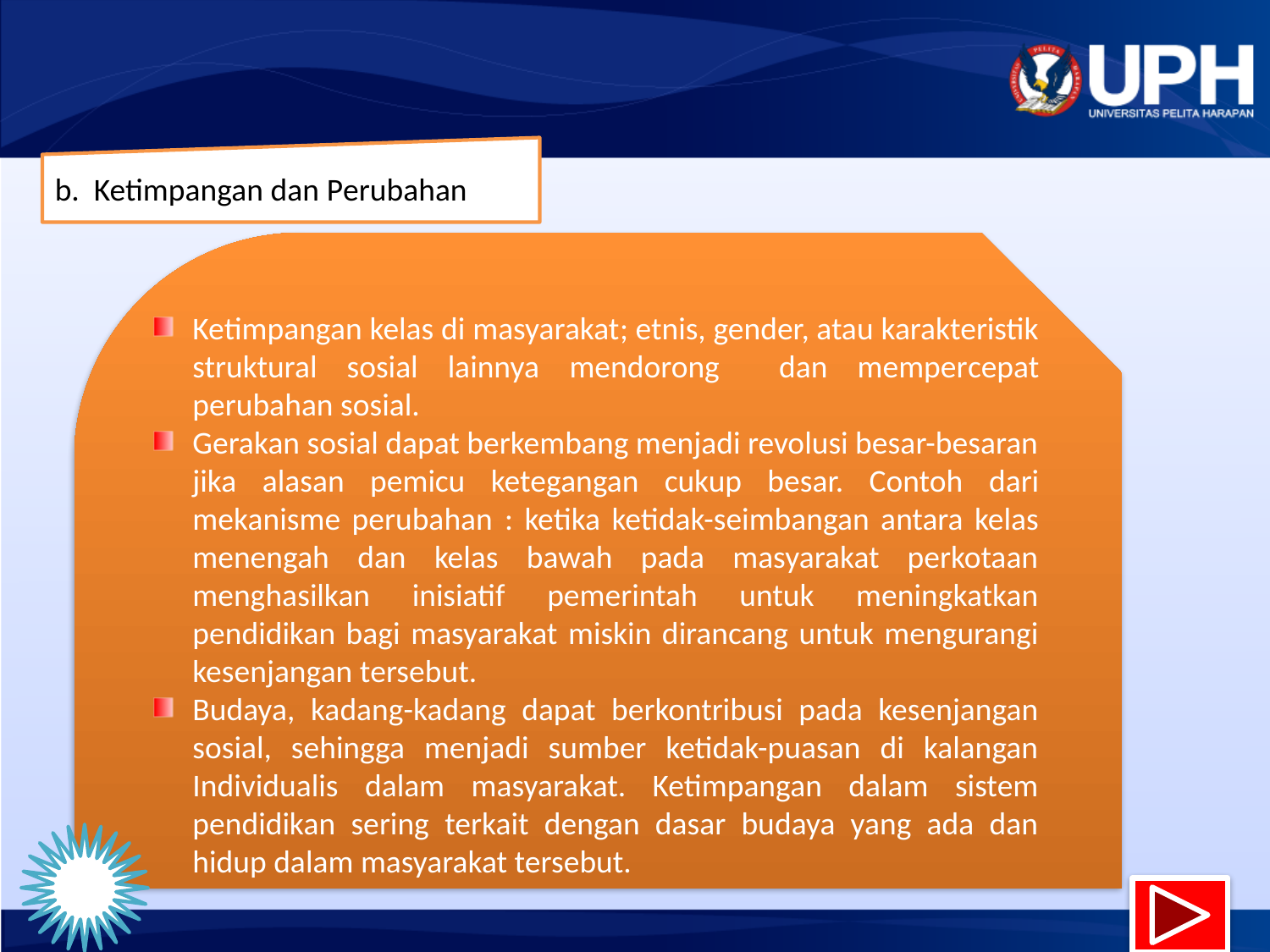

b.  Ketimpangan dan Perubahan
Ketimpangan kelas di masyarakat; etnis, gender, atau karakteristik struktural sosial lainnya mendorong  dan mempercepat perubahan sosial.
Gerakan sosial dapat berkembang menjadi revolusi besar-besaran jika alasan pemicu ketegangan cukup besar. Contoh dari mekanisme perubahan : ketika ketidak-seimbangan antara kelas menengah dan kelas bawah pada masyarakat perkotaan menghasilkan inisiatif pemerintah untuk meningkatkan pendidikan bagi masyarakat miskin dirancang untuk mengurangi kesenjangan tersebut.
Budaya, kadang-kadang dapat berkontribusi pada kesenjangan sosial, sehingga menjadi sumber ketidak-puasan di kalangan Individualis dalam masyarakat. Ketimpangan dalam sistem pendidikan sering terkait dengan dasar budaya yang ada dan hidup dalam masyarakat tersebut.